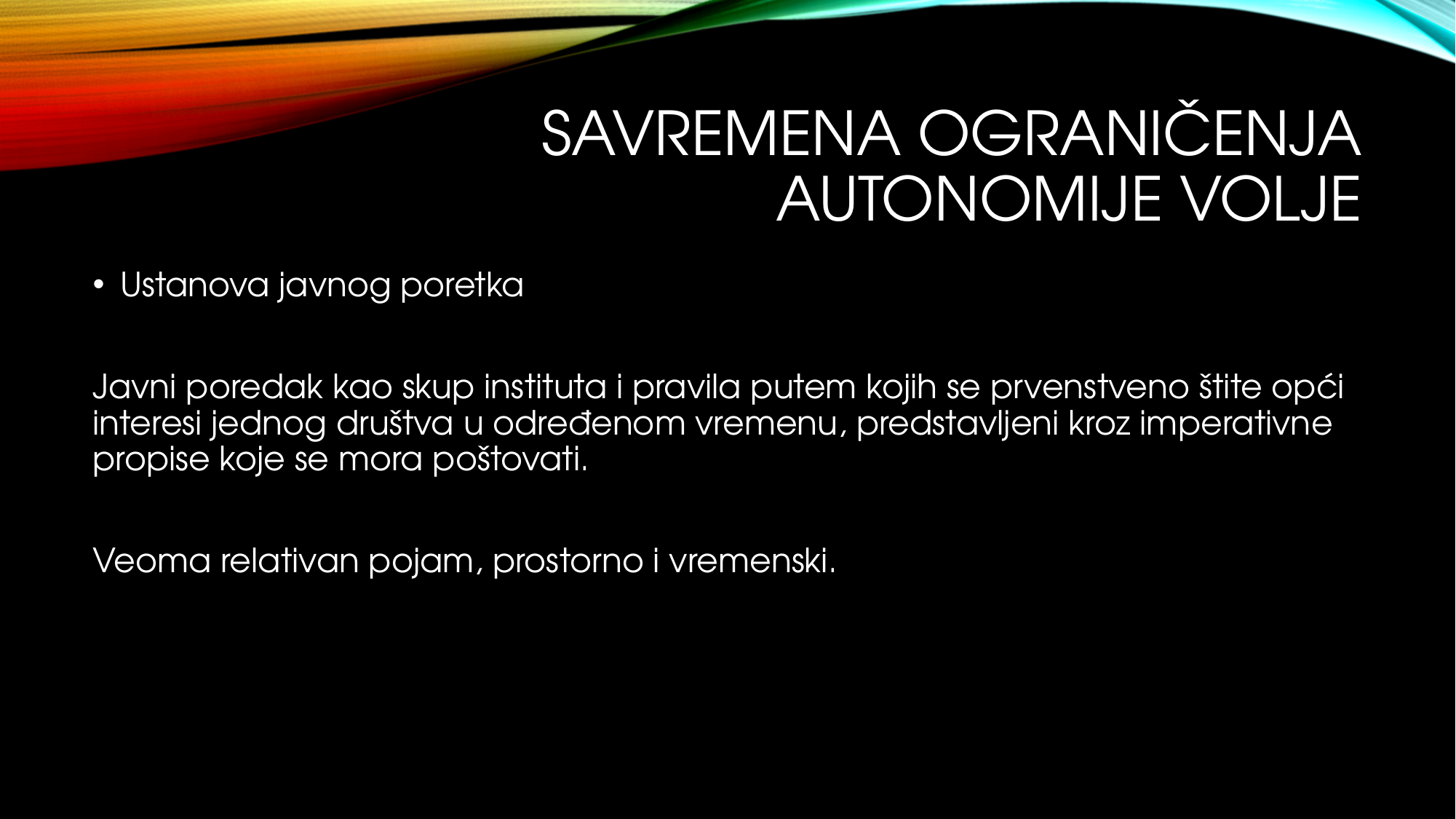

# Savremena ograničenja autonomije volje
Ustanova javnog poretka

Javni poredak kao skup instituta i pravila putem kojih se prvenstveno štite opći interesi jednog društva u određenom vremenu, predstavljeni kroz imperativne propise koje se mora poštovati.

Veoma relativan pojam, prostorno i vremenski.